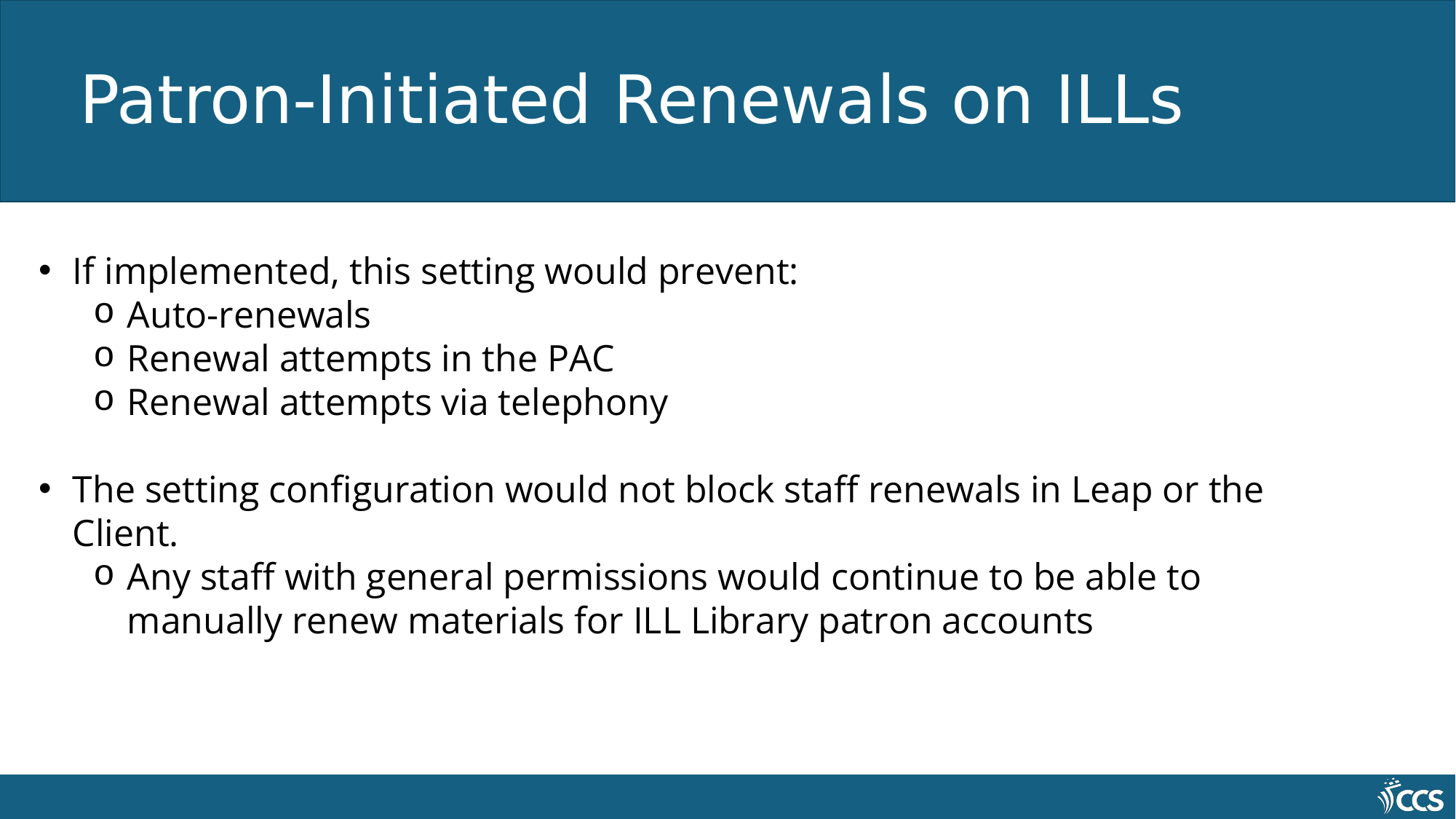

# Patron-Initiated Renewals on ILLs
If implemented, this setting would prevent:
Auto-renewals
Renewal attempts in the PAC
Renewal attempts via telephony

The setting configuration would not block staff renewals in Leap or the Client.
Any staff with general permissions would continue to be able to manually renew materials for ILL Library patron accounts